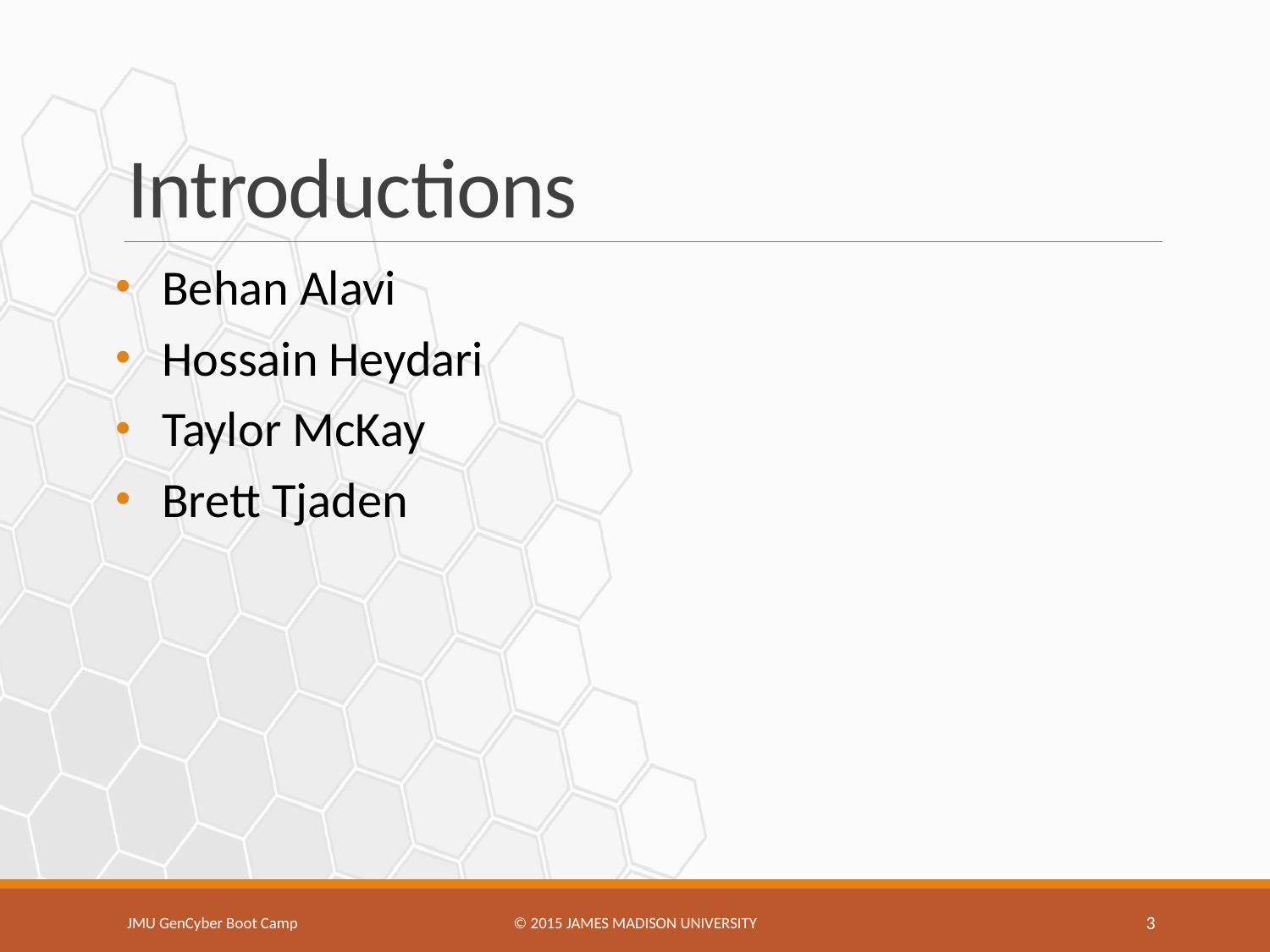

# Introductions
Behan Alavi
Hossain Heydari
Taylor McKay
Brett Tjaden
JMU GenCyber Boot Camp
© 2015 James Madison university
3